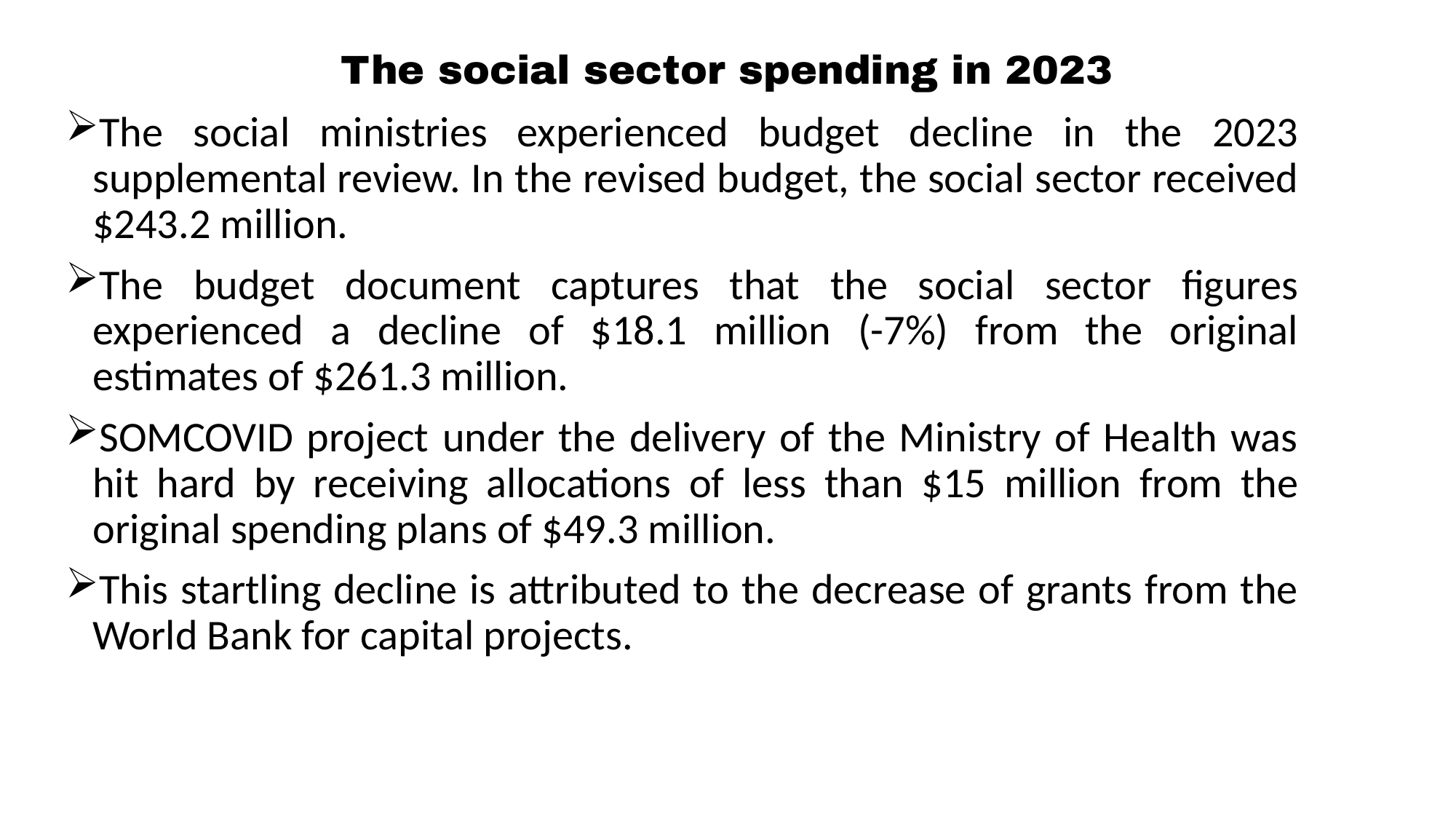

# The social sector spending in 2023
The social ministries experienced budget decline in the 2023 supplemental review. In the revised budget, the social sector received $243.2 million.
The budget document captures that the social sector figures experienced a decline of $18.1 million (-7%) from the original estimates of $261.3 million.
SOMCOVID project under the delivery of the Ministry of Health was hit hard by receiving allocations of less than $15 million from the original spending plans of $49.3 million.
This startling decline is attributed to the decrease of grants from the World Bank for capital projects.